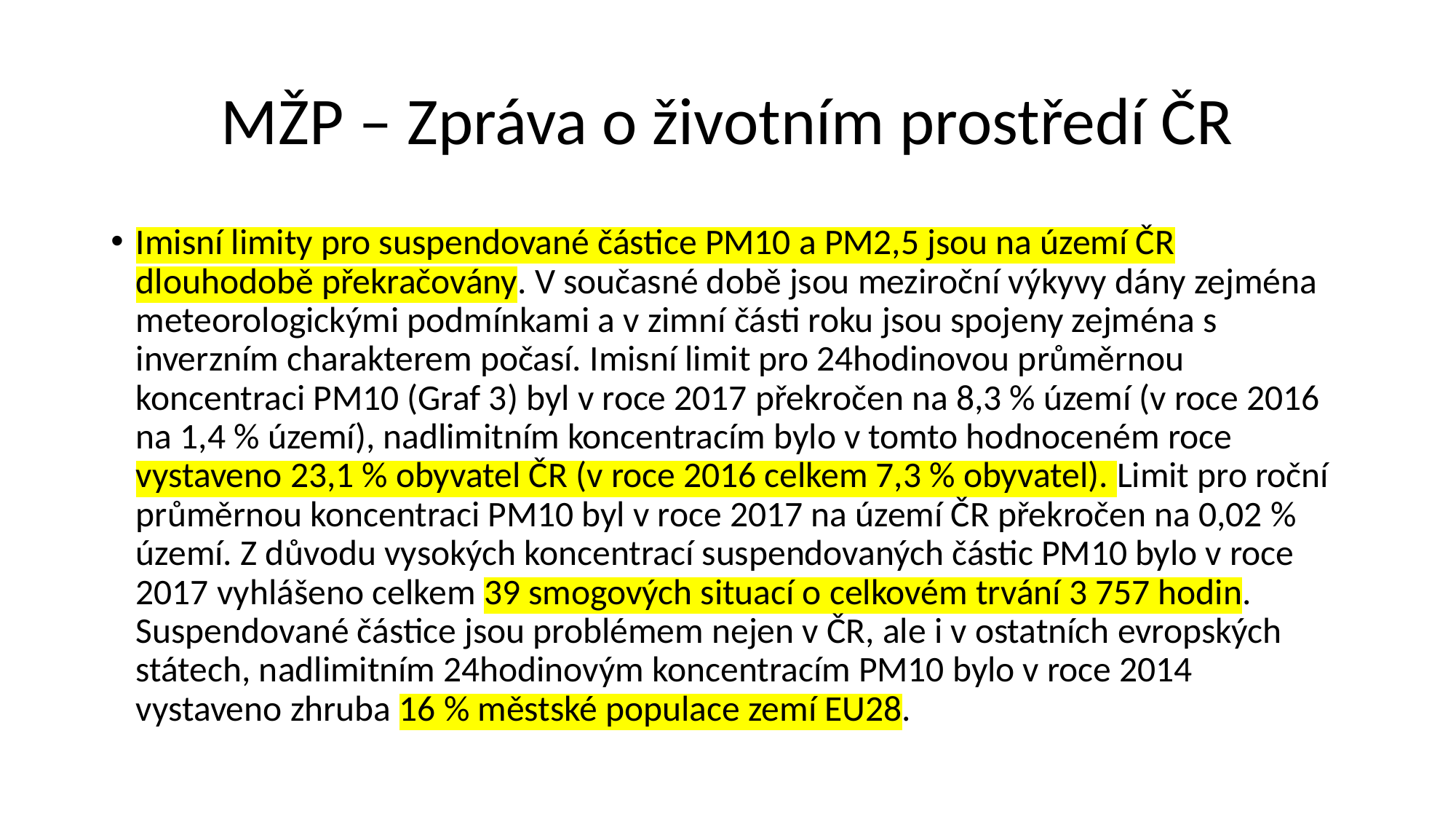

# MŽP – Zpráva o životním prostředí ČR
Imisní limity pro suspendované částice PM10 a PM2,5 jsou na území ČR dlouhodobě překračovány. V současné době jsou meziroční výkyvy dány zejména meteorologickými podmínkami a v zimní části roku jsou spojeny zejména s inverzním charakterem počasí. Imisní limit pro 24hodinovou průměrnou koncentraci PM10 (Graf 3) byl v roce 2017 překročen na 8,3 % území (v roce 2016 na 1,4 % území), nadlimitním koncentracím bylo v tomto hodnoceném roce vystaveno 23,1 % obyvatel ČR (v roce 2016 celkem 7,3 % obyvatel). Limit pro roční průměrnou koncentraci PM10 byl v roce 2017 na území ČR překročen na 0,02 % území. Z důvodu vysokých koncentrací suspendovaných částic PM10 bylo v roce 2017 vyhlášeno celkem 39 smogových situací o celkovém trvání 3 757 hodin. Suspendované částice jsou problémem nejen v ČR, ale i v ostatních evropských státech, nadlimitním 24hodinovým koncentracím PM10 bylo v roce 2014 vystaveno zhruba 16 % městské populace zemí EU28.